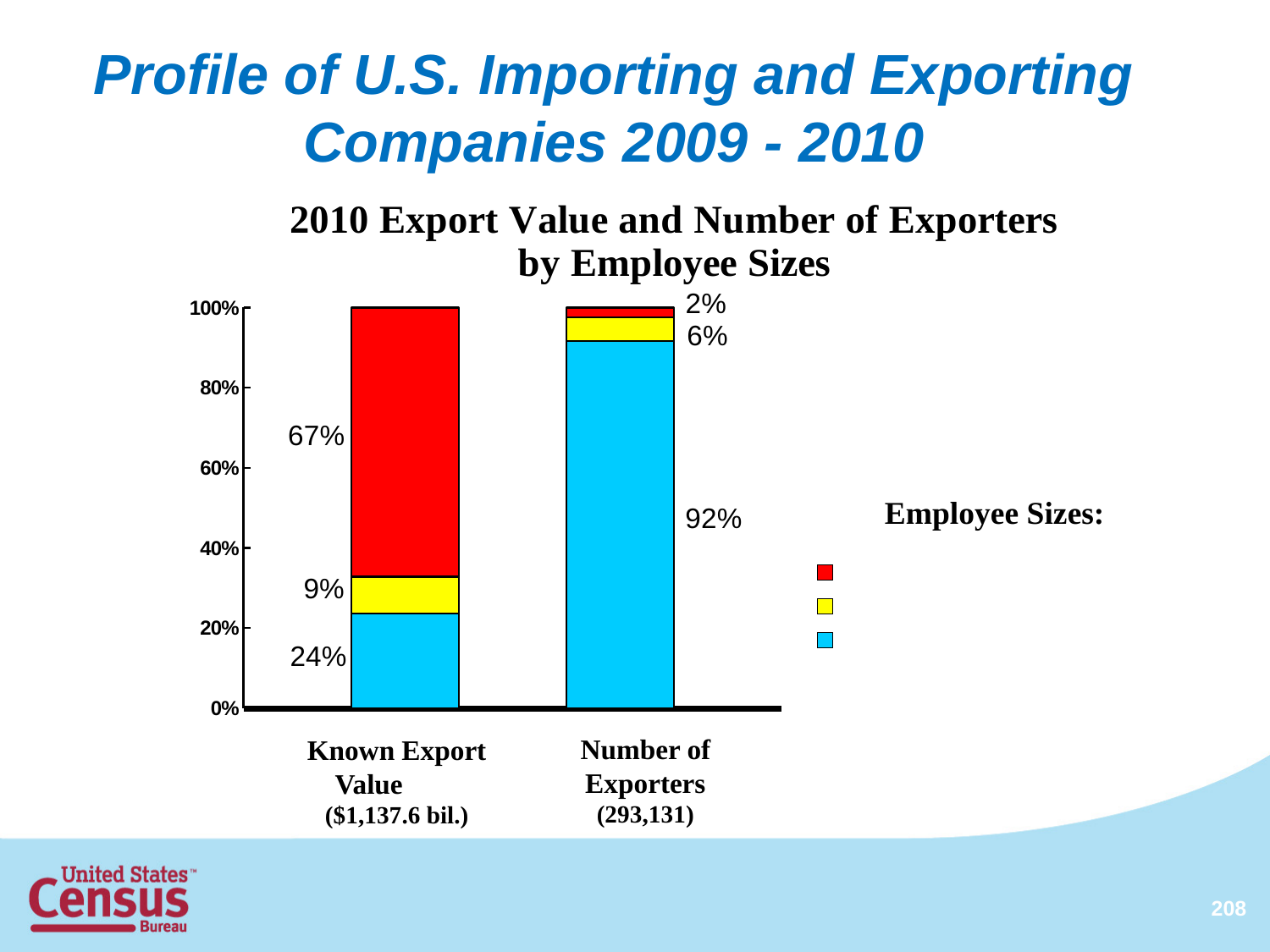

Profile of U.S. Importing and Exporting Companies 2009 - 2010

### Chart: 2010 Export Value and Number of Exporters
by Employee Sizes

| Category | Small (0-99) | Medium (100-499) | Large (500 or More) |
|---|---|---|---|
|  | None | None | None |
| Known Export Value | 0.23600000000000004 | 0.09200000000000003 | 0.6720000000000119 |
|  | None | None | None |
| Number of Identified Exporters | 0.917 | 0.059000000000000434 | 0.024 |
|    | None | None | None |
Employee Sizes:
Number of Exporters (293,131)

Known Export Value         ($1,137.6 bil.)
208